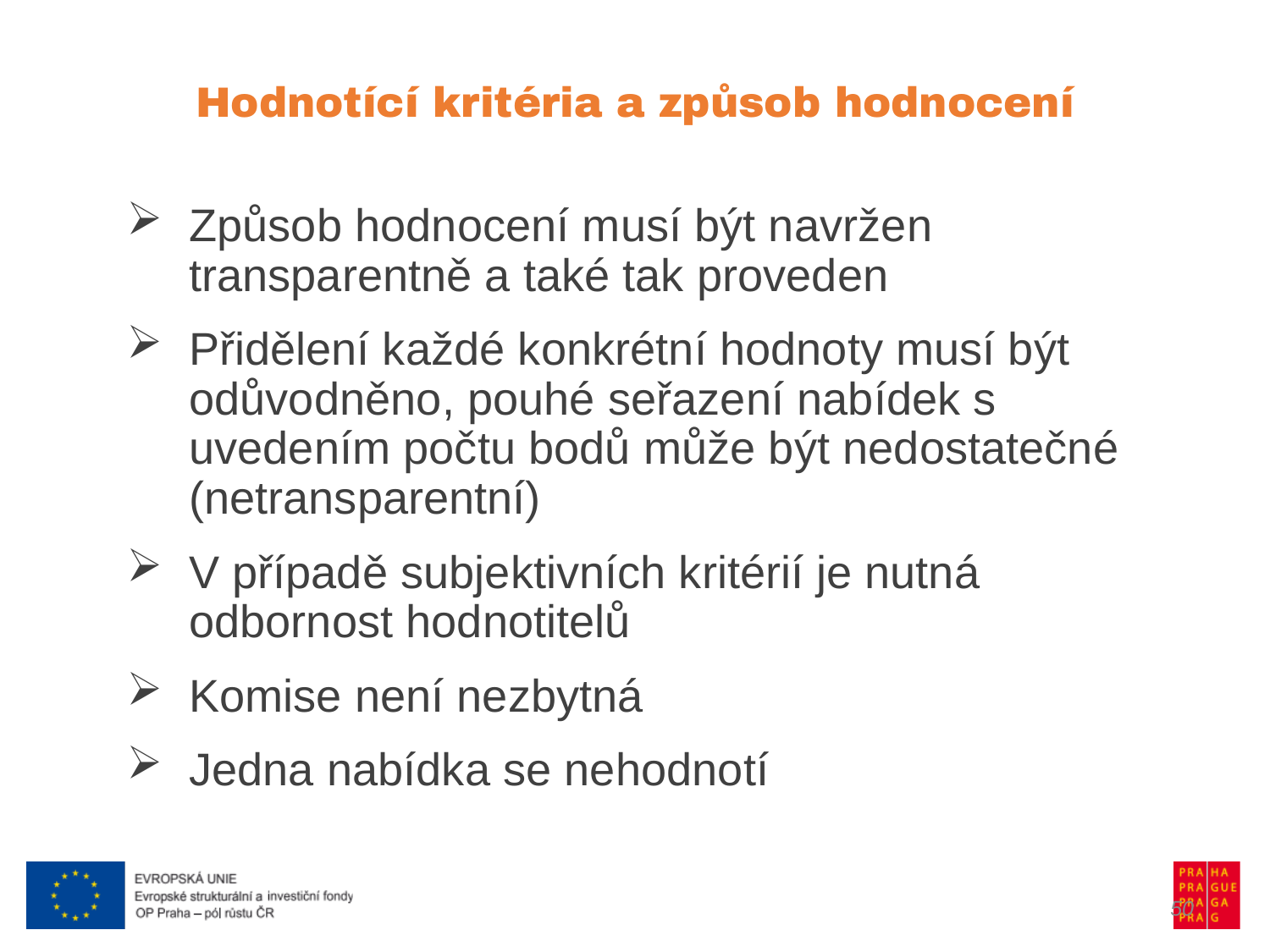

Hodnotící kritéria a způsob hodnocení

Způsob hodnocení musí být navržen transparentně a také tak proveden
Přidělení každé konkrétní hodnoty musí být odůvodněno, pouhé seřazení nabídek s uvedením počtu bodů může být nedostatečné (netransparentní)
V případě subjektivních kritérií je nutná odbornost hodnotitelů
Komise není nezbytná
Jedna nabídka se nehodnotí

50